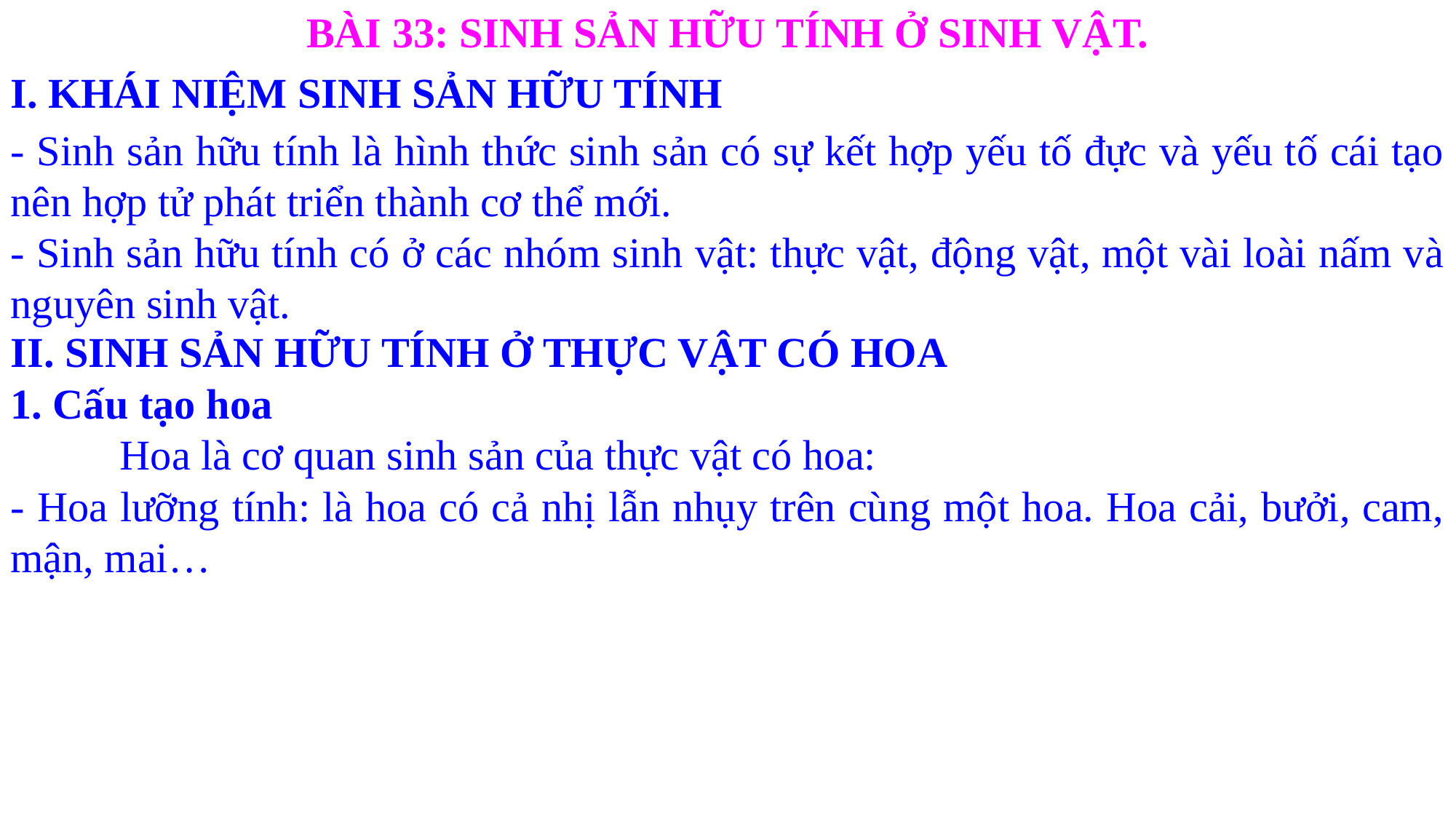

BÀI 33: SINH SẢN HỮU TÍNH Ở SINH VẬT.
I. KHÁI NIỆM SINH SẢN HỮU TÍNH
- Sinh sản hữu tính là hình thức sinh sản có sự kết hợp yếu tố đực và yếu tố cái tạo nên hợp tử phát triển thành cơ thể mới.
- Sinh sản hữu tính có ở các nhóm sinh vật: thực vật, động vật, một vài loài nấm và nguyên sinh vật.
II. SINH SẢN HỮU TÍNH Ở THỰC VẬT CÓ HOA
1. Cấu tạo hoa
	Hoa là cơ quan sinh sản của thực vật có hoa:
- Hoa lưỡng tính: là hoa có cả nhị lẫn nhụy trên cùng một hoa. Hoa cải, bưởi, cam, mận, mai…